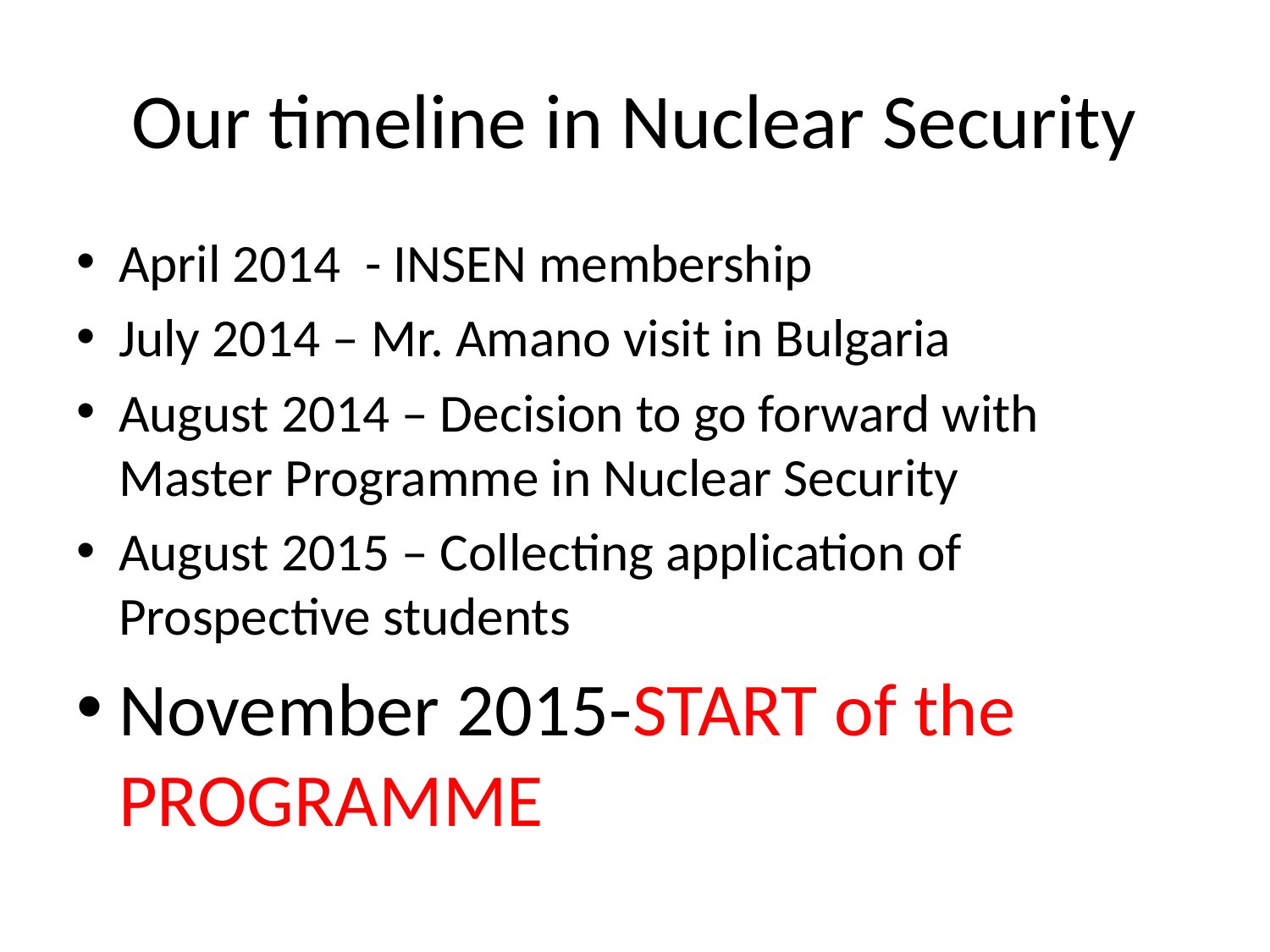

# Our timeline in Nuclear Security
April 2014  - INSEN membership
July 2014 – Mr. Amano visit in Bulgaria
August 2014 – Decision to go forward with Master Programme in Nuclear Security
August 2015 – Collecting application of Prospective students
November 2015-START of the PROGRAMME